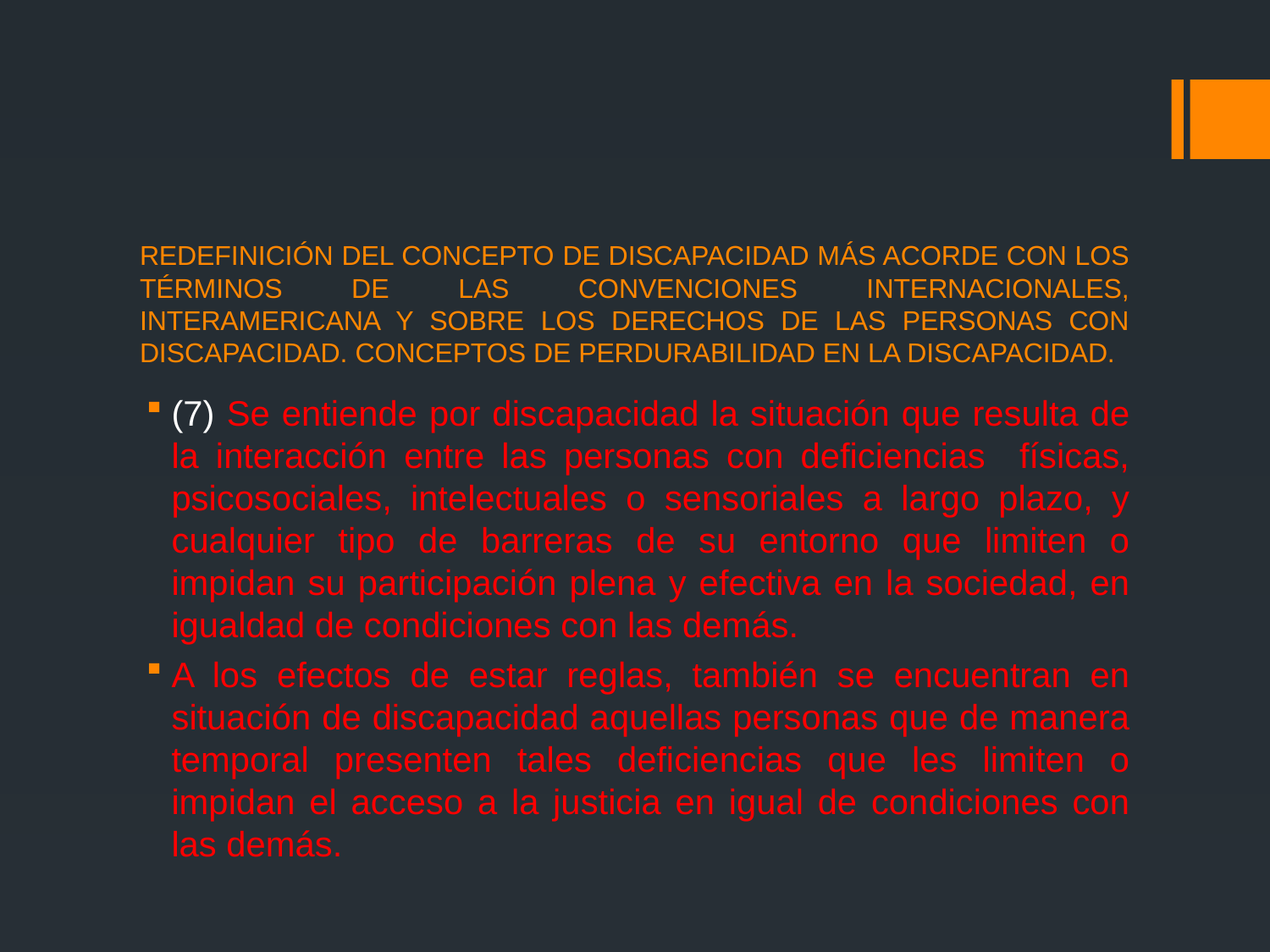

# REDEFINICIÓN DEL CONCEPTO DE DISCAPACIDAD MÁS ACORDE CON LOS TÉRMINOS DE LAS CONVENCIONES INTERNACIONALES, INTERAMERICANA Y SOBRE LOS DERECHOS DE LAS PERSONAS CON DISCAPACIDAD. CONCEPTOS DE PERDURABILIDAD EN LA DISCAPACIDAD.
(7) Se entiende por discapacidad la situación que resulta de la interacción entre las personas con deficiencias  físicas, psicosociales, intelectuales o sensoriales a largo plazo, y cualquier tipo de barreras de su entorno que limiten o impidan su participación plena y efectiva en la sociedad, en igualdad de condiciones con las demás.
A los efectos de estar reglas, también se encuentran en situación de discapacidad aquellas personas que de manera temporal presenten tales deficiencias que les limiten o impidan el acceso a la justicia en igual de condiciones con las demás.